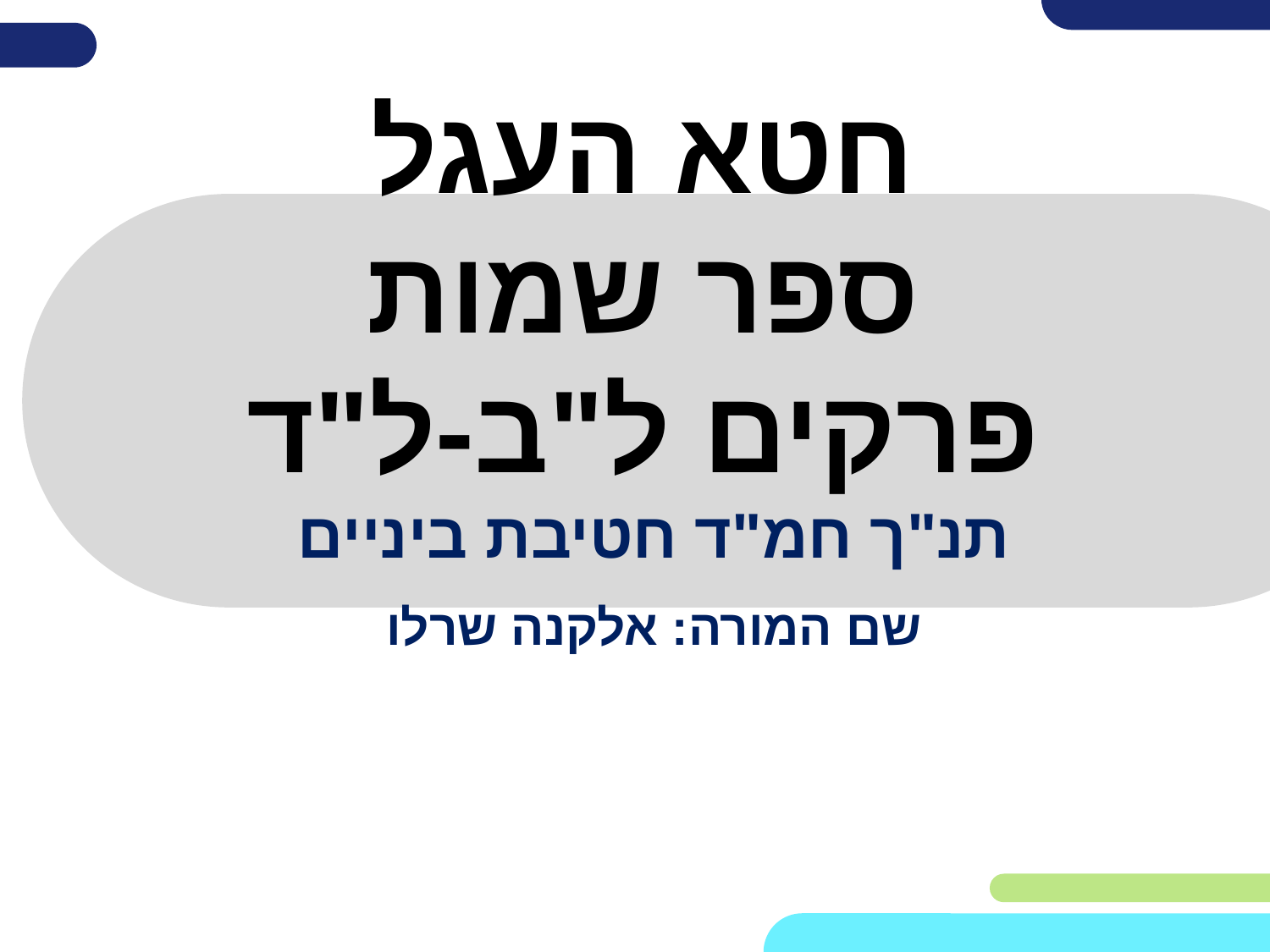

# חטא העגל ספר שמות פרקים ל"ב-ל"ד

תנ"ך חמ"ד חטיבת ביניים
שם המורה: אלקנה שרלו